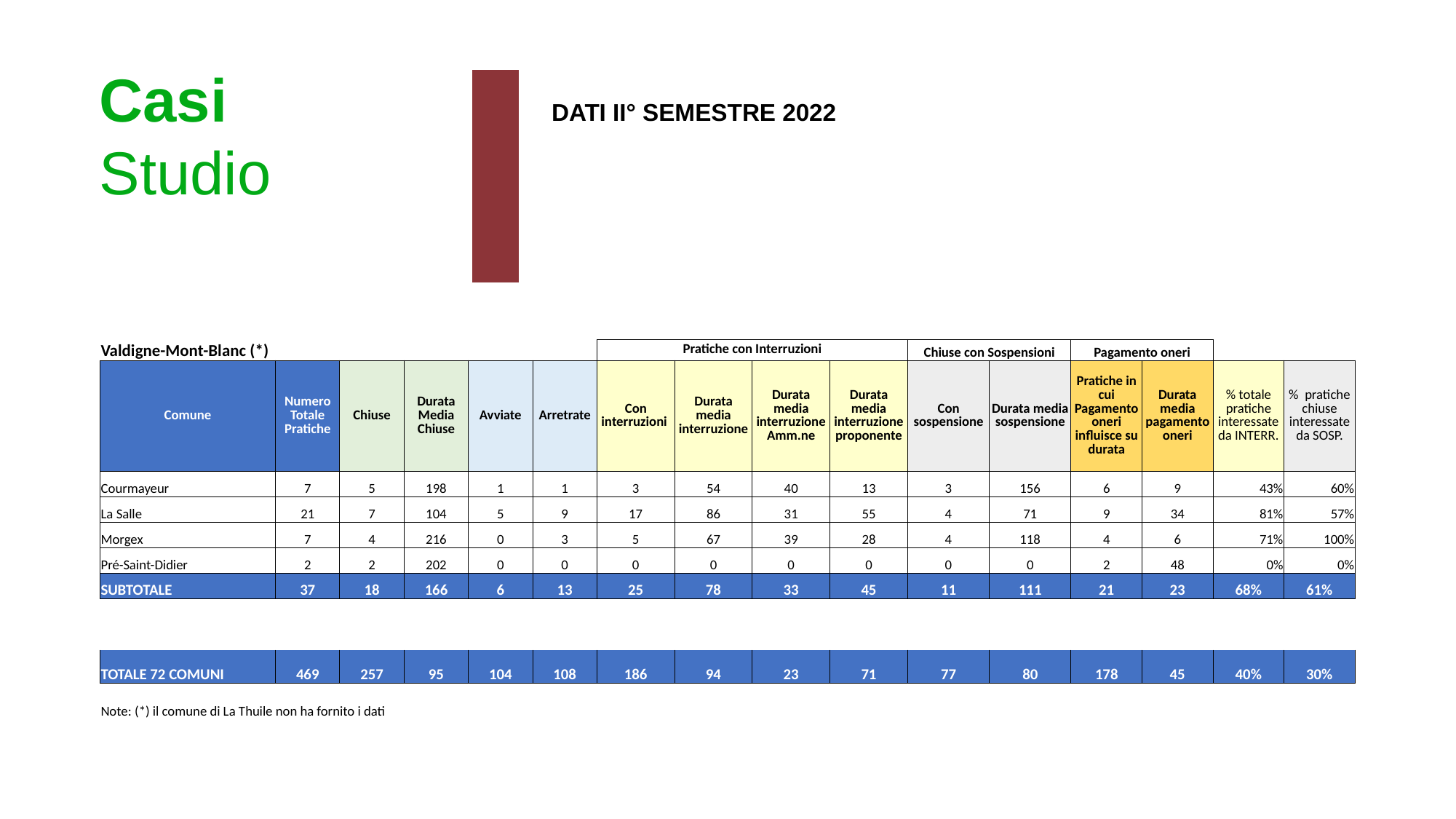

Casi
Studio

DATI II° SEMESTRE 2022
| Valdigne-Mont-Blanc (\*) |  |  |  |  |  | Pratiche con Interruzioni |  |  |  | Chiuse con Sospensioni |  | Pagamento oneri |  |  |  |
| --- | --- | --- | --- | --- | --- | --- | --- | --- | --- | --- | --- | --- | --- | --- | --- |
| Comune | Numero Totale Pratiche | Chiuse | Durata Media Chiuse | Avviate | Arretrate | Con interruzioni | Durata media interruzione | Durata media interruzione Amm.ne | Durata media interruzione proponente | Con sospensione | Durata media sospensione | Pratiche in cui Pagamento oneri influisce su durata | Durata media pagamento oneri | % totale pratiche interessate da INTERR. | % pratiche chiuse interessate da SOSP. |
| Courmayeur | 7 | 5 | 198 | 1 | 1 | 3 | 54 | 40 | 13 | 3 | 156 | 6 | 9 | 43% | 60% |
| La Salle | 21 | 7 | 104 | 5 | 9 | 17 | 86 | 31 | 55 | 4 | 71 | 9 | 34 | 81% | 57% |
| Morgex | 7 | 4 | 216 | 0 | 3 | 5 | 67 | 39 | 28 | 4 | 118 | 4 | 6 | 71% | 100% |
| Pré-Saint-Didier | 2 | 2 | 202 | 0 | 0 | 0 | 0 | 0 | 0 | 0 | 0 | 2 | 48 | 0% | 0% |
| SUBTOTALE | 37 | 18 | 166 | 6 | 13 | 25 | 78 | 33 | 45 | 11 | 111 | 21 | 23 | 68% | 61% |
|  |  |  |  |  |  |  |  |  |  |  |  |  |  |  |  |
| TOTALE 72 COMUNI | 469 | 257 | 95 | 104 | 108 | 186 | 94 | 23 | 71 | 77 | 80 | 178 | 45 | 40% | 30% |
| --- | --- | --- | --- | --- | --- | --- | --- | --- | --- | --- | --- | --- | --- | --- | --- |
|  |  |  |  |  |  |  |  |  |  |  |  |  |  |  |  |
| Note: (\*) il comune di La Thuile non ha fornito i dati |  |  |  |  |  |  |  |  |  |  |  |  |  |  |  |